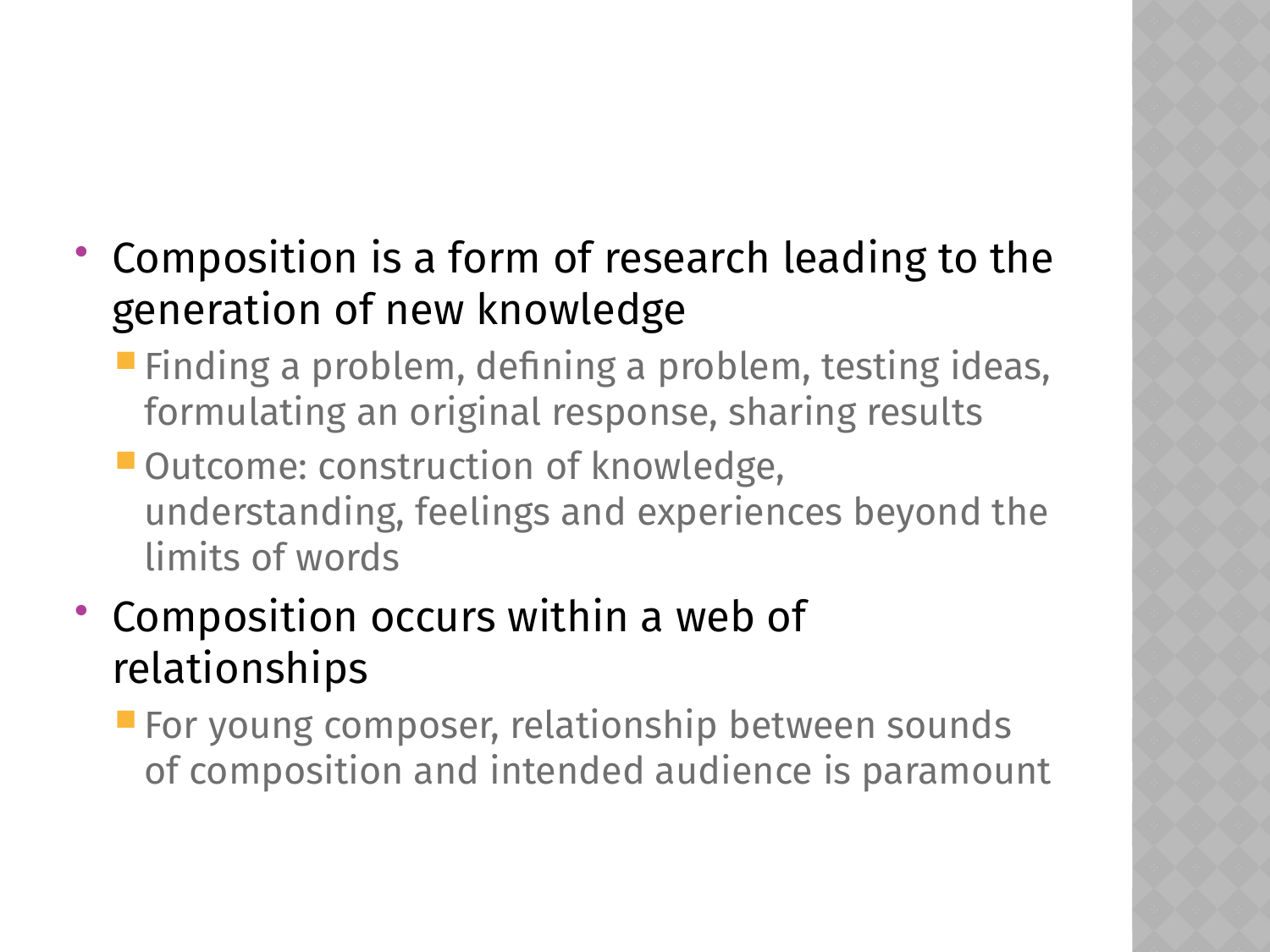

#
Composition is a form of research leading to the generation of new knowledge
Finding a problem, defining a problem, testing ideas, formulating an original response, sharing results
Outcome: construction of knowledge, understanding, feelings and experiences beyond the limits of words
Composition occurs within a web of relationships
For young composer, relationship between sounds of composition and intended audience is paramount